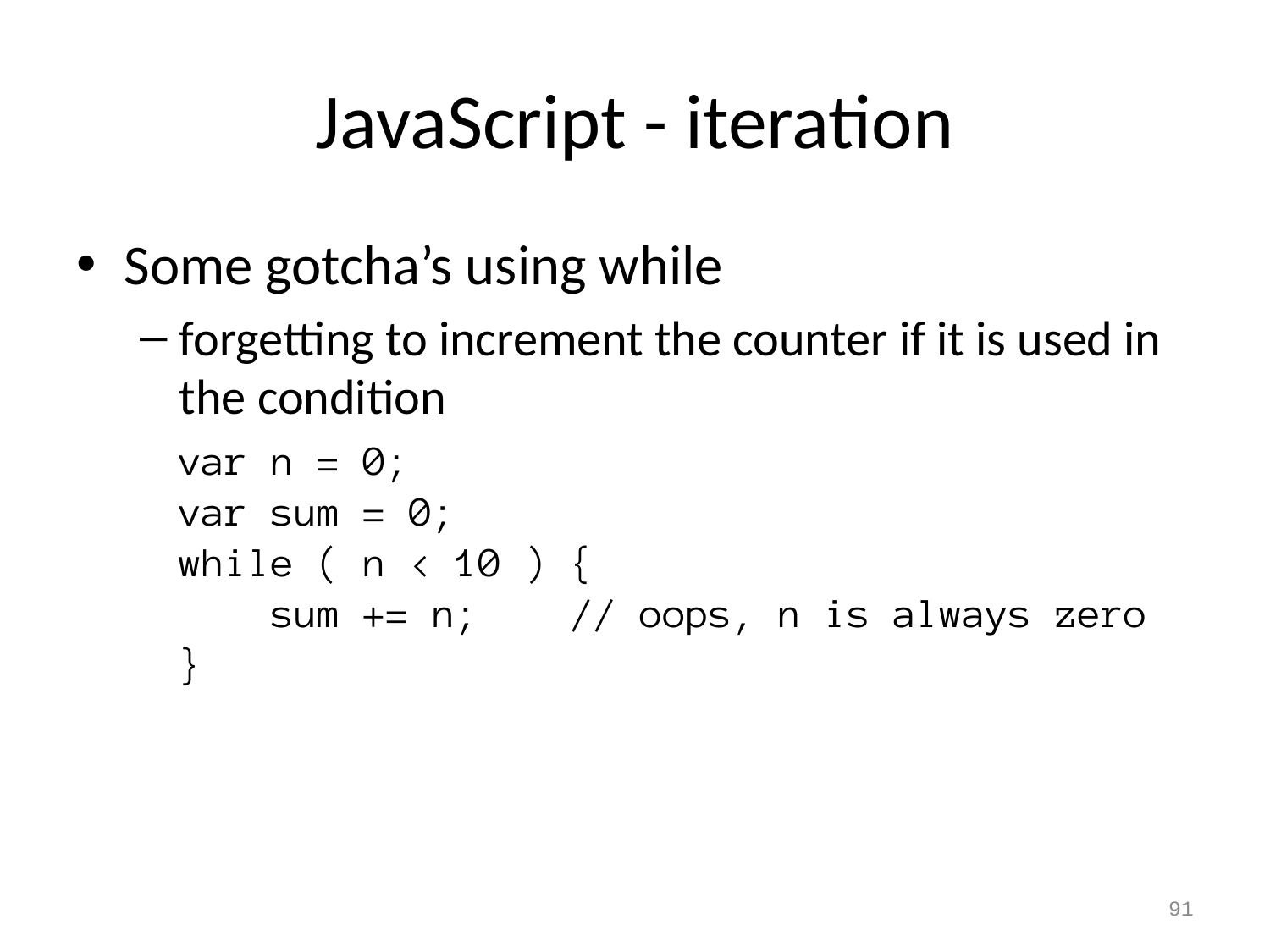

# JavaScript - iteration
Some gotcha’s using while
forgetting to increment the counter if it is used in the condition
	var n = 0;
var sum = 0;
while ( n < 10 ) {
    sum += n;    // oops, n is always zero
}
91